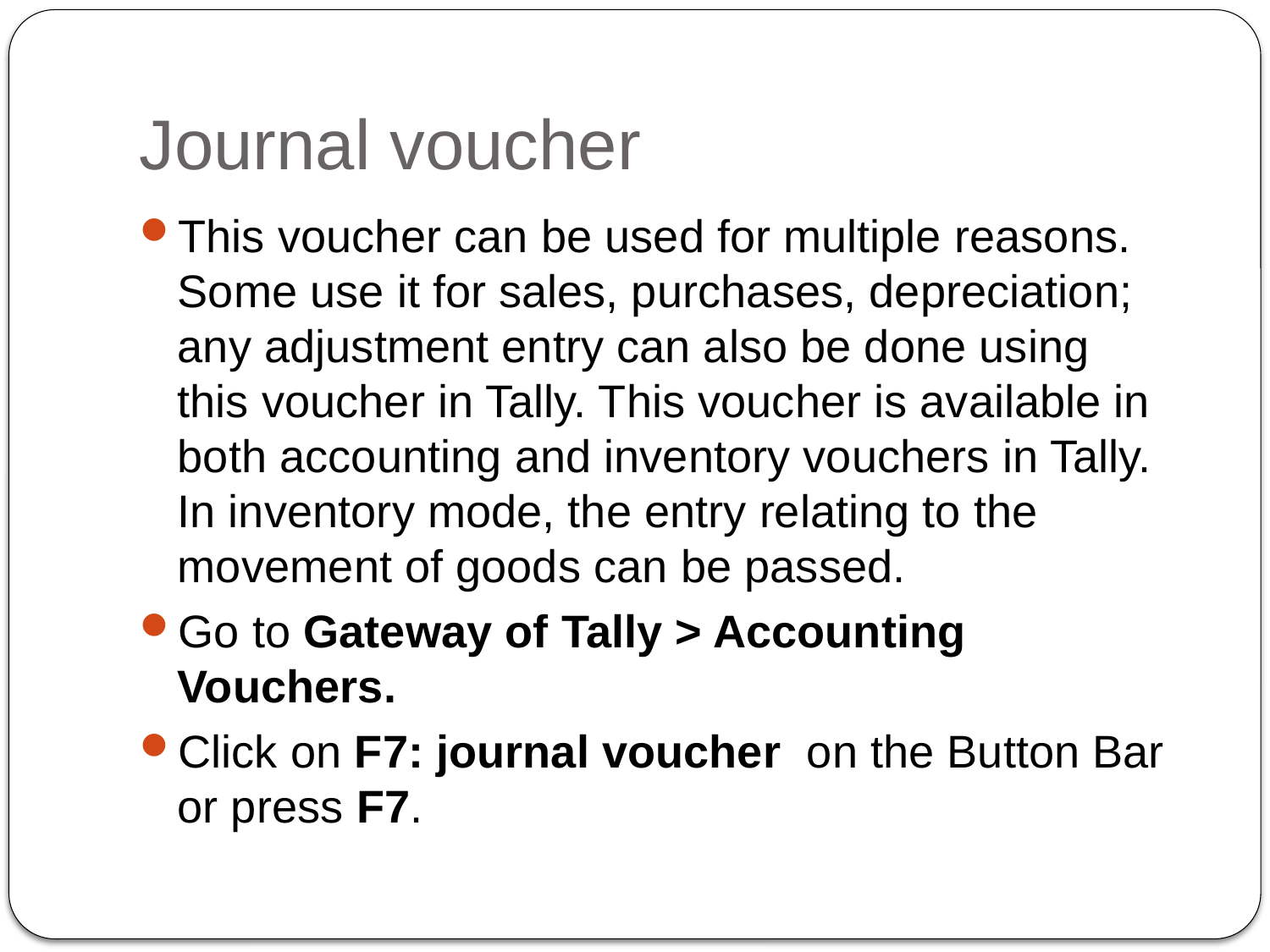

# Journal voucher
This voucher can be used for multiple reasons. Some use it for sales, purchases, depreciation; any adjustment entry can also be done using this voucher in Tally. This voucher is available in both accounting and inventory vouchers in Tally. In inventory mode, the entry relating to the movement of goods can be passed.
Go to Gateway of Tally > Accounting Vouchers.
Click on F7: journal voucher  on the Button Bar or press F7.